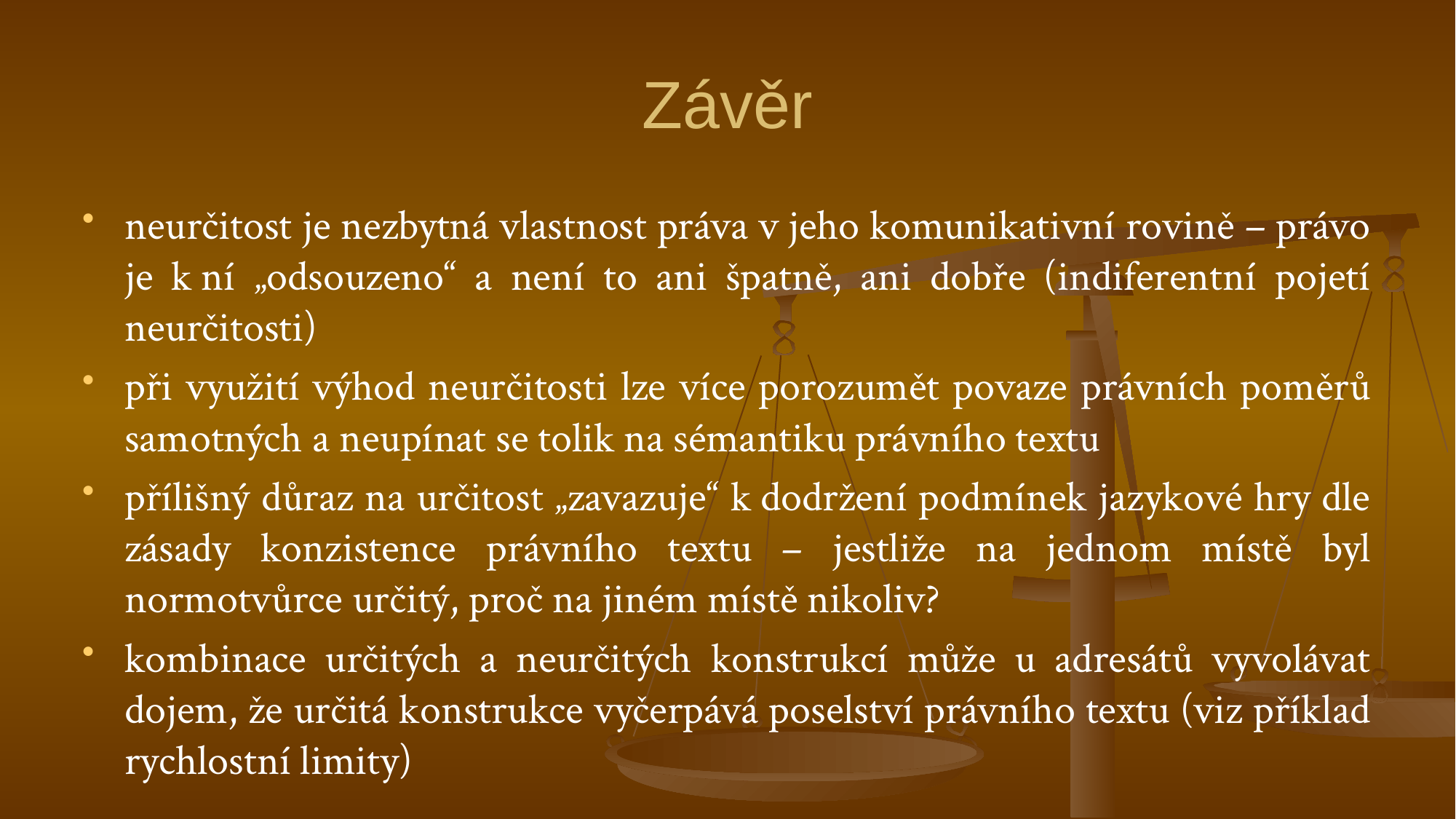

# Závěr
neurčitost je nezbytná vlastnost práva v jeho komunikativní rovině – právo je k ní „odsouzeno“ a není to ani špatně, ani dobře (indiferentní pojetí neurčitosti)
při využití výhod neurčitosti lze více porozumět povaze právních poměrů samotných a neupínat se tolik na sémantiku právního textu
přílišný důraz na určitost „zavazuje“ k dodržení podmínek jazykové hry dle zásady konzistence právního textu – jestliže na jednom místě byl normotvůrce určitý, proč na jiném místě nikoliv?
kombinace určitých a neurčitých konstrukcí může u adresátů vyvolávat dojem, že určitá konstrukce vyčerpává poselství právního textu (viz příklad rychlostní limity)